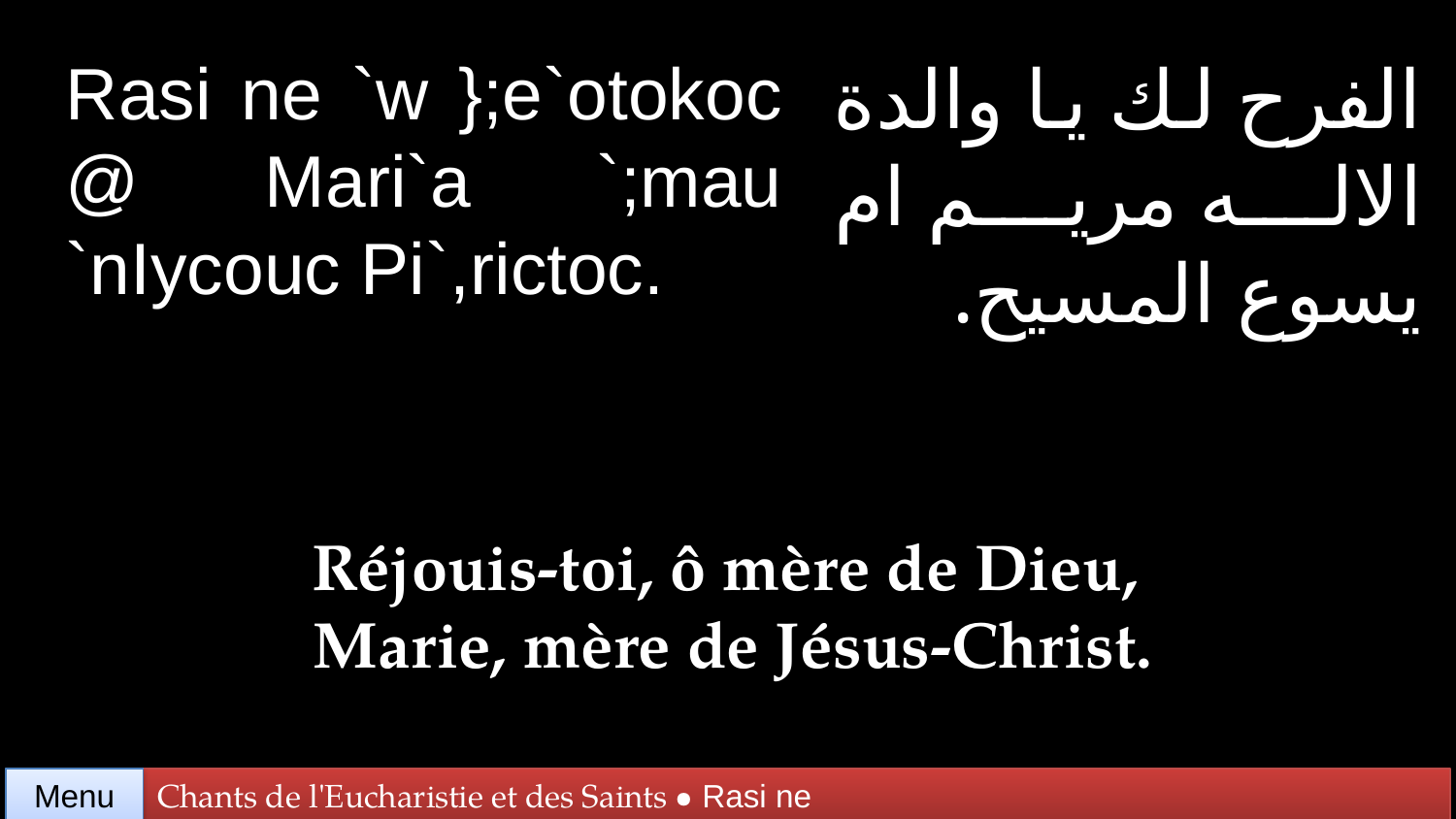

Rasi ne `w };e`otokoc @ Mari`a `;mau `nIycouc Pi`,rictoc.
الفرح لك يا والدة الاله مريم ام يسوع المسيح.
Réjouis-toi, ô mère de Dieu,
Marie, mère de Jésus-Christ.
Chants de l'Eucharistie et des Saints • Rasi ne
Menu